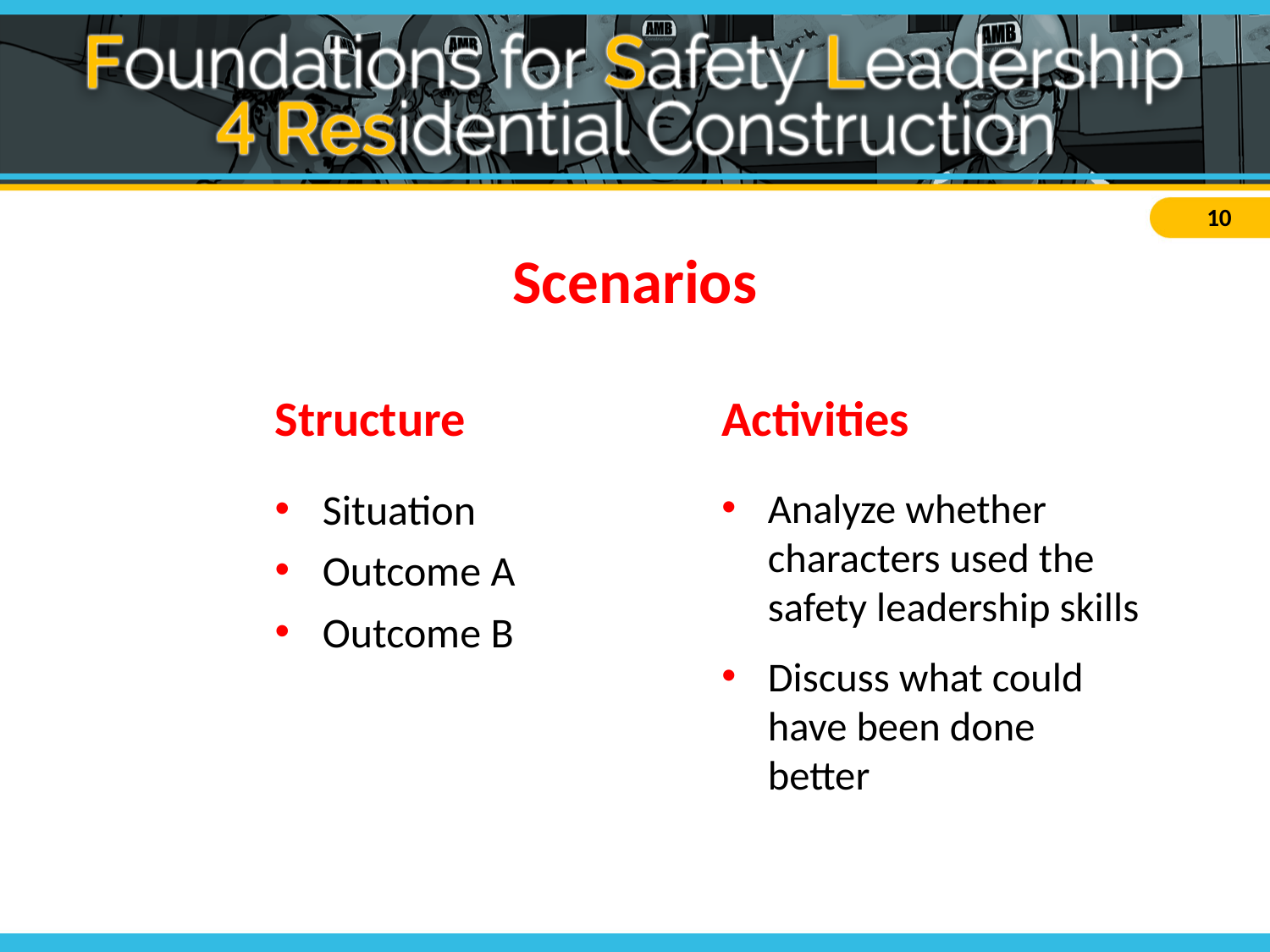

# Scenarios

Structure
Activities
Situation
Outcome A
Outcome B
Analyze whether characters used the safety leadership skills
Discuss what could have been done better